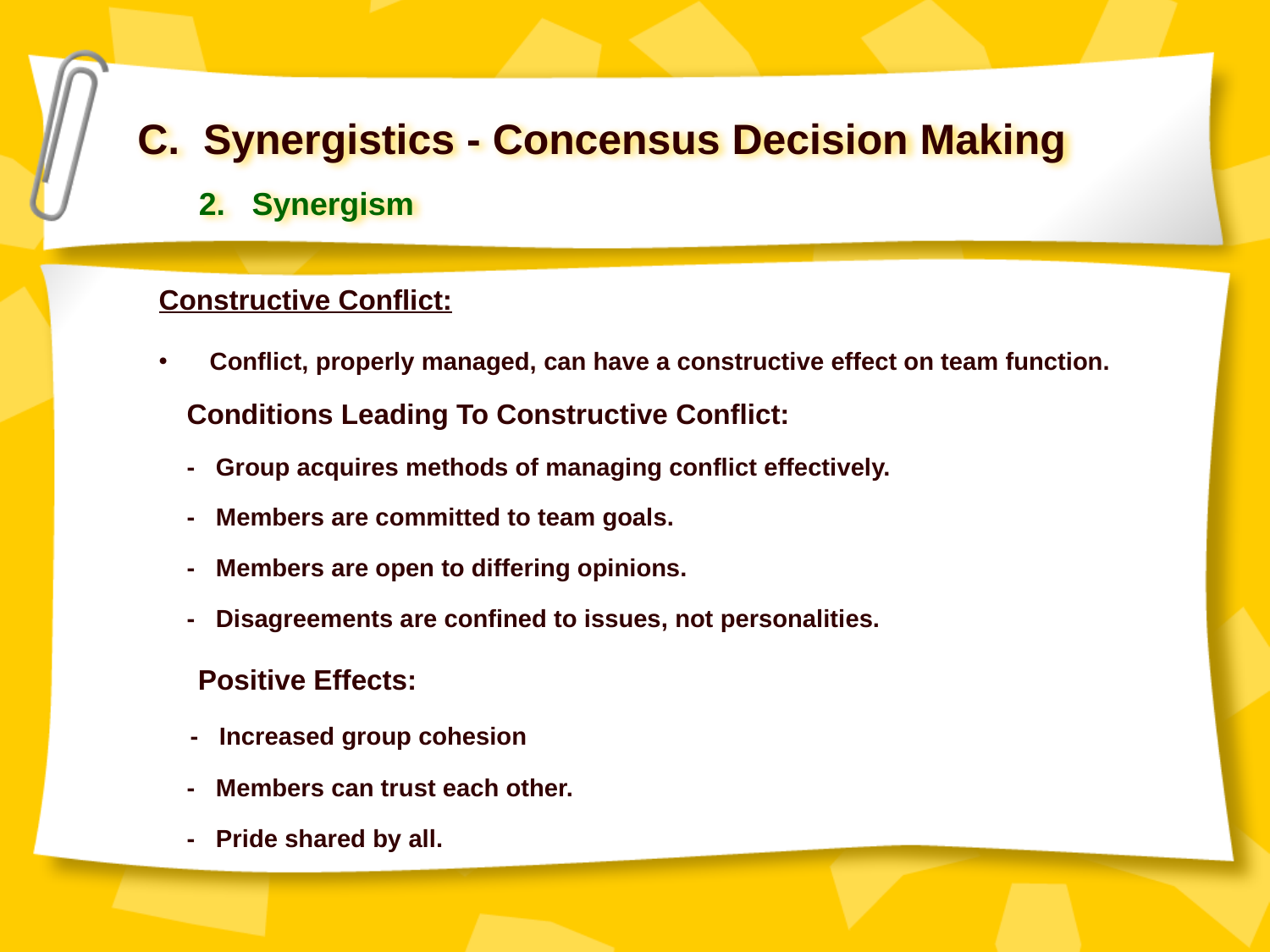

C.  Synergistics - Concensus Decision Making
2.   Synergism
Constructive Conflict:

   Conflict, properly managed, can have a constructive effect on team function.

    Conditions Leading To Constructive Conflict:

    -   Group acquires methods of managing conflict effectively.

    -   Members are committed to team goals.

    -   Members are open to differing opinions.

    -   Disagreements are confined to issues, not personalities.

     Positive Effects:

    -   Increased group cohesion

    -   Members can trust each other.

    -   Pride shared by all.